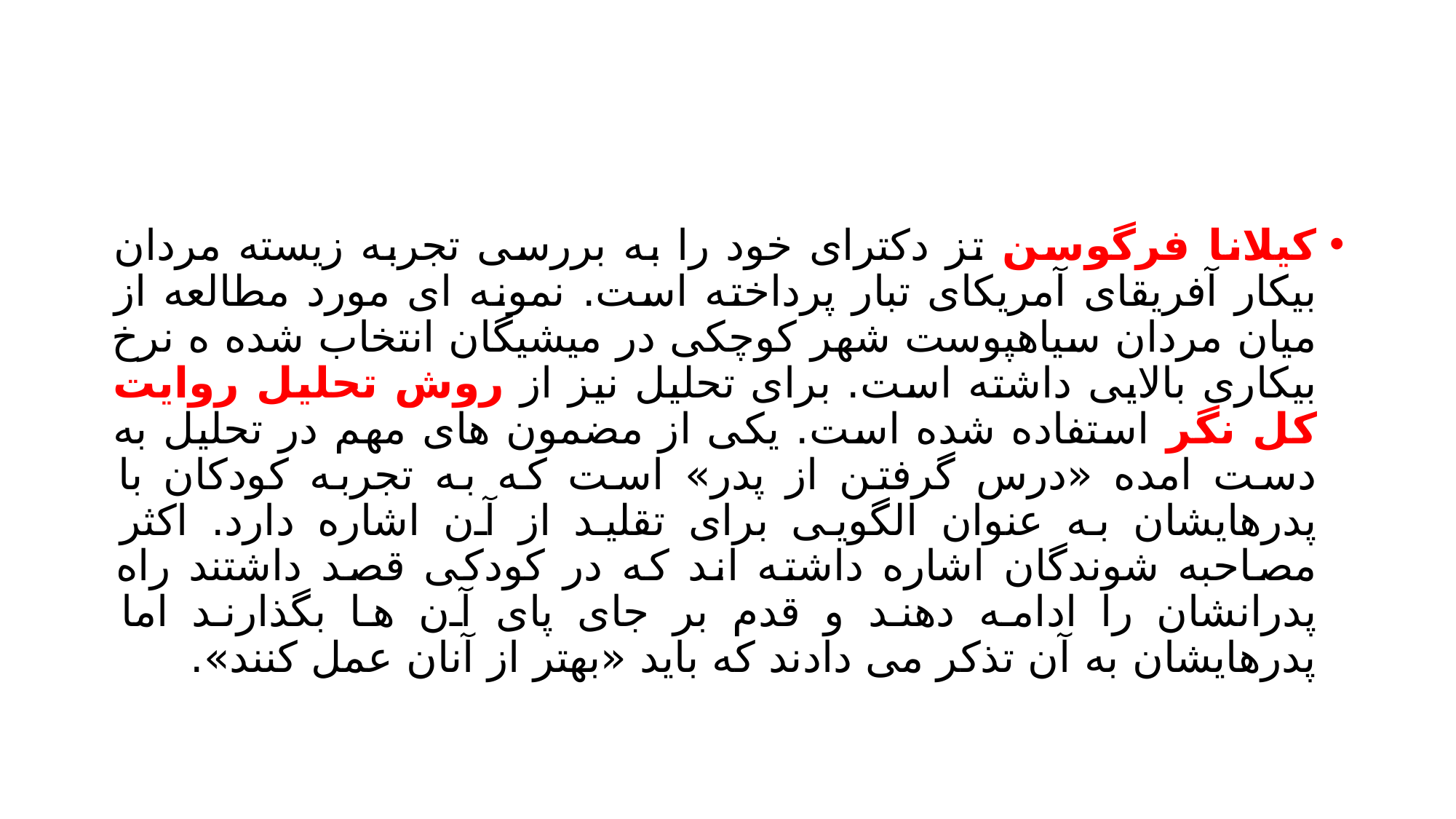

#
کیلانا فرگوسن تز دکترای خود را به بررسی تجربه زیسته مردان بیکار آفریقای آمریکای تبار پرداخته است. نمونه ای مورد مطالعه از میان مردان سیاهپوست شهر کوچکی در میشیگان انتخاب شده ه نرخ بیکاری بالایی داشته است. برای تحلیل نیز از روش تحلیل روایت کل نگر استفاده شده است. یکی از مضمون های مهم در تحلیل به دست امده «درس گرفتن از پدر» است که به تجربه کودکان با پدرهایشان به عنوان الگویی برای تقلید از آن اشاره دارد. اکثر مصاحبه شوندگان اشاره داشته اند که در کودکی قصد داشتند راه پدرانشان را ادامه دهند و قدم بر جای پای آن ها بگذارند اما پدرهایشان به آن تذکر می دادند که باید «بهتر از آنان عمل کنند».